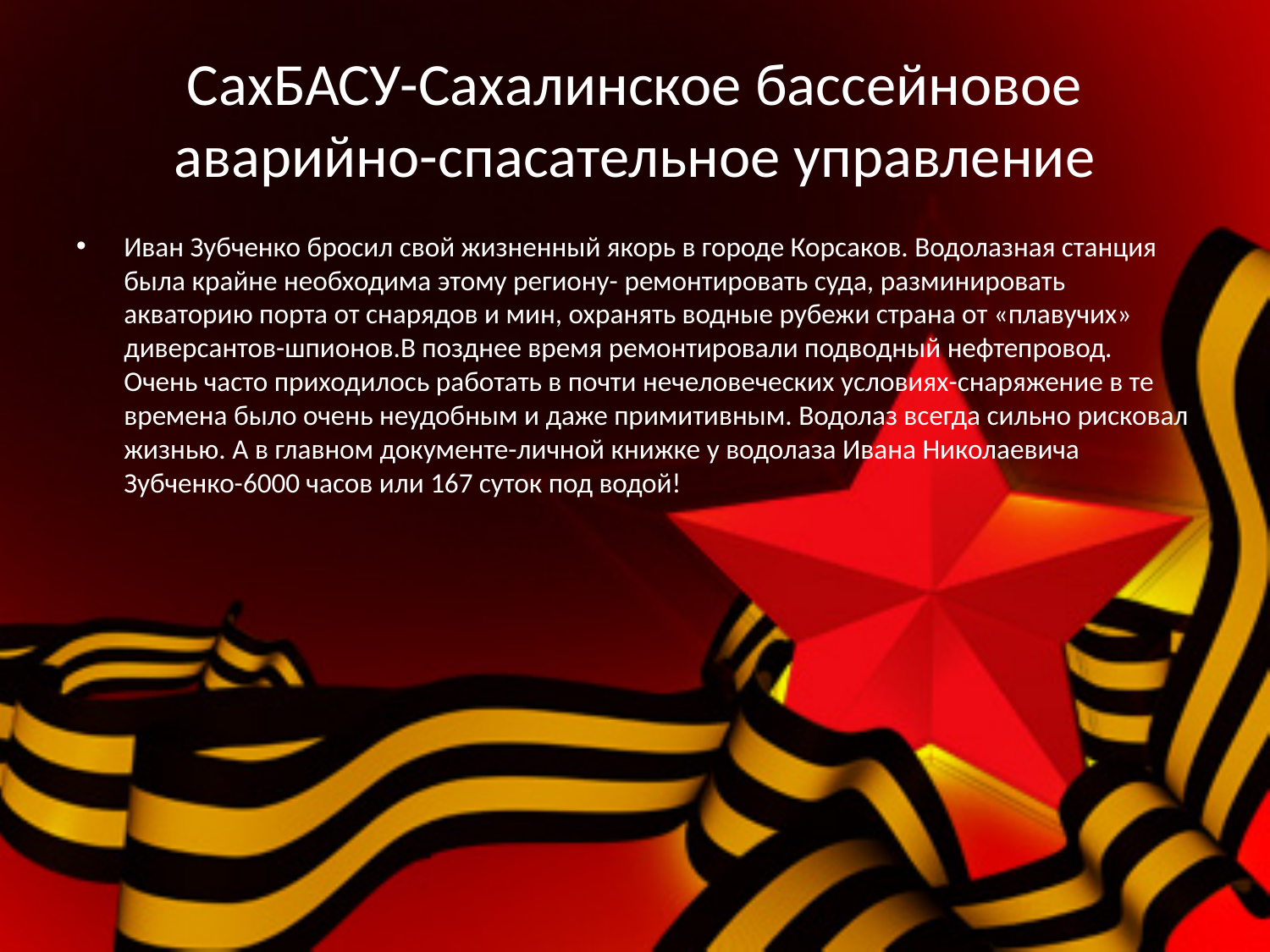

# СахБАСУ-Сахалинское бассейновое аварийно-спасательное управление
Иван Зубченко бросил свой жизненный якорь в городе Корсаков. Водолазная станция была крайне необходима этому региону- ремонтировать суда, разминировать акваторию порта от снарядов и мин, охранять водные рубежи страна от «плавучих» диверсантов-шпионов.В позднее время ремонтировали подводный нефтепровод. Очень часто приходилось работать в почти нечеловеческих условиях-снаряжение в те времена было очень неудобным и даже примитивным. Водолаз всегда сильно рисковал жизнью. А в главном документе-личной книжке у водолаза Ивана Николаевича Зубченко-6000 часов или 167 суток под водой!